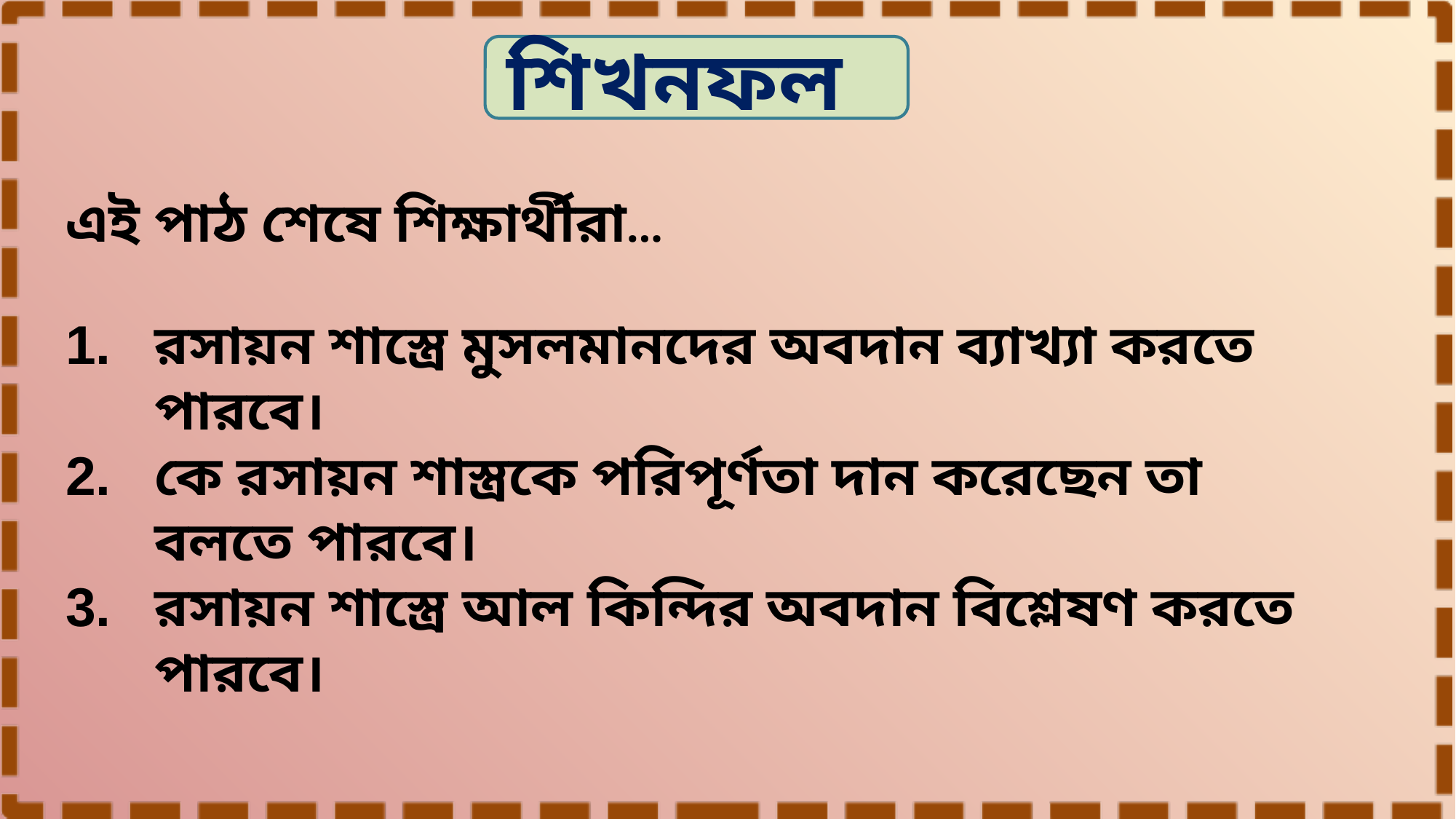

শিখনফল
এই পাঠ শেষে শিক্ষার্থীরা…
রসায়ন শাস্ত্রে মুসলমানদের অবদান ব্যাখ্যা করতে পারবে।
কে রসায়ন শাস্ত্রকে পরিপূর্ণতা দান করেছেন তা বলতে পারবে।
রসায়ন শাস্ত্রে আল কিন্দির অবদান বিশ্লেষণ করতে পারবে।